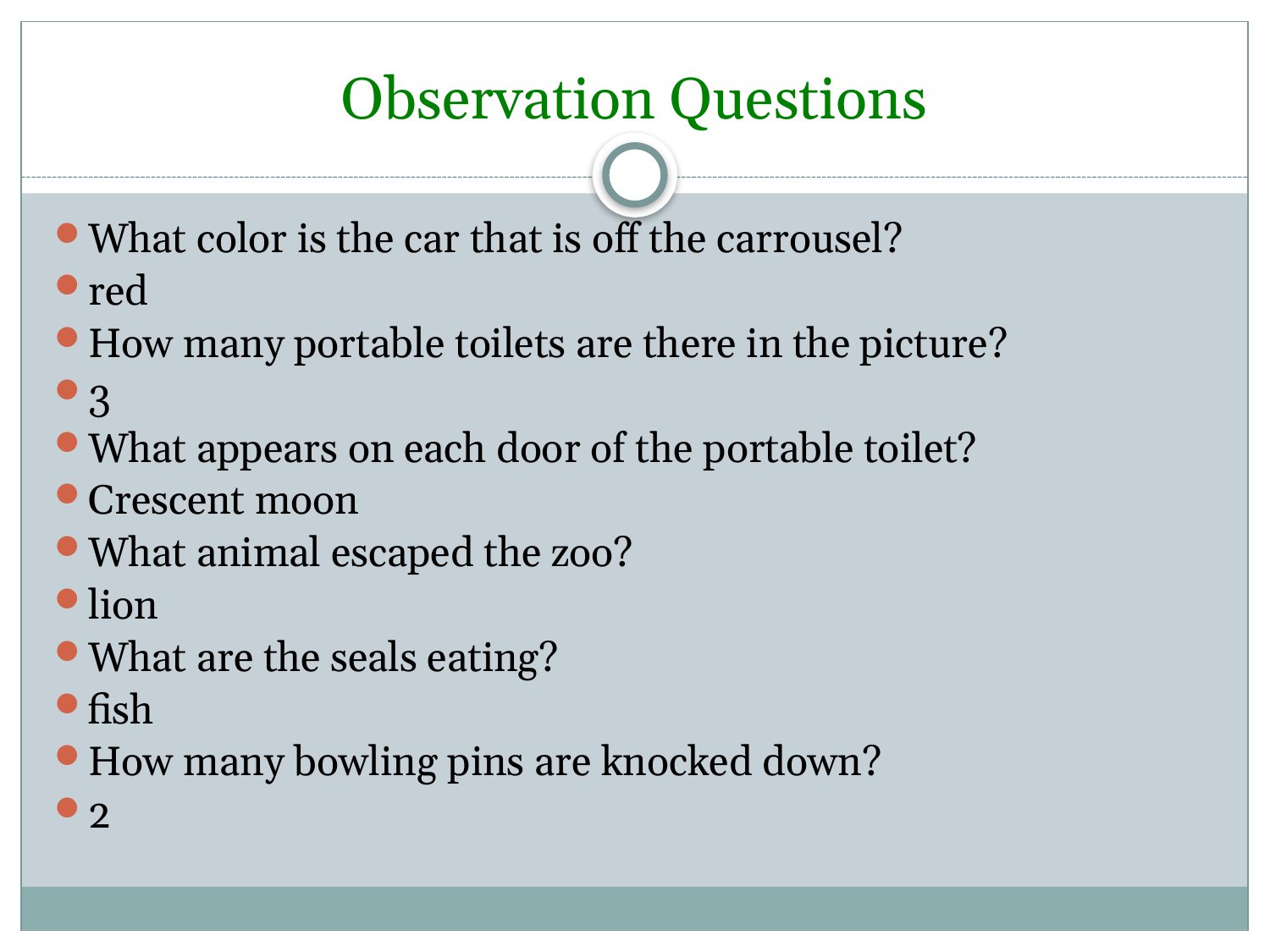

# Observation Questions
What color is the car that is off the carrousel?
red
How many portable toilets are there in the picture?
3
What appears on each door of the portable toilet?
Crescent moon
What animal escaped the zoo?
lion
What are the seals eating?
fish
How many bowling pins are knocked down?
2